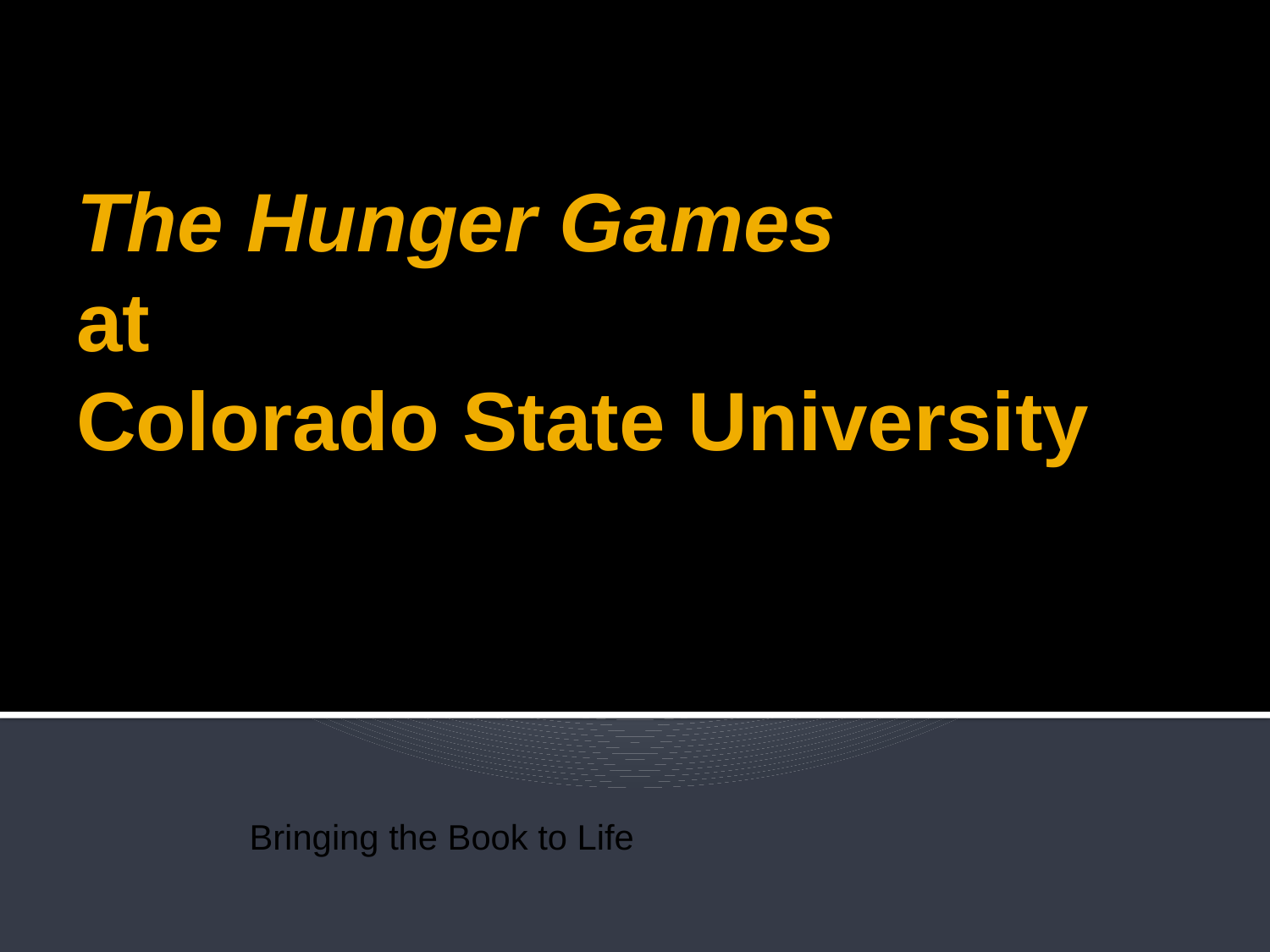

# The Hunger Games at Colorado State University
Bringing the Book to Life